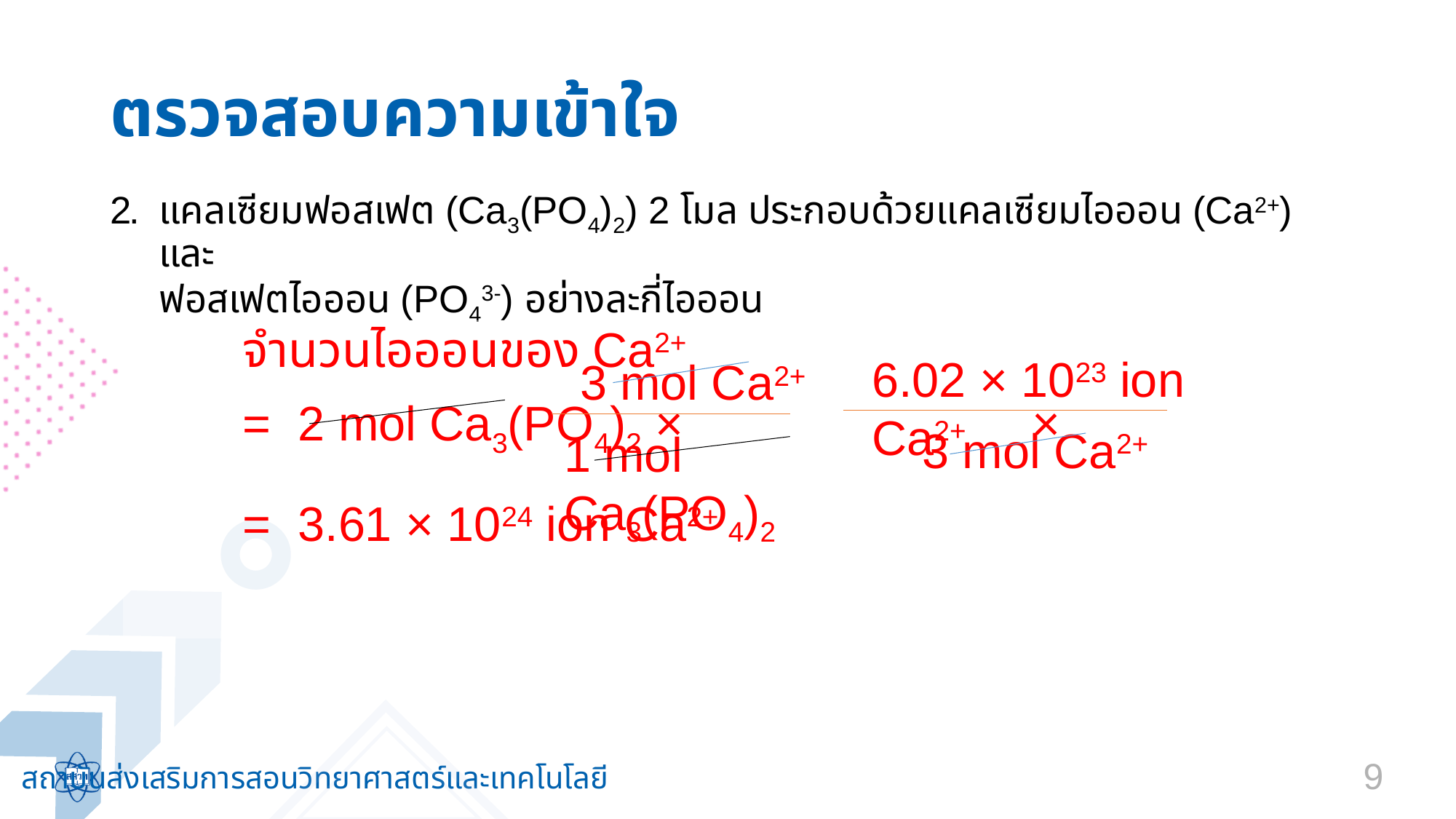

# ตรวจสอบความเข้าใจ
แคลเซียมฟอสเฟต (Ca3(PO4)2) 2 โมล ประกอบด้วยแคลเซียมไอออน (Ca2+) และ
ฟอสเฟตไอออน (PO43-) อย่างละกี่ไอออน
	จำนวนไอออนของ Ca2+
	=  2 mol Ca3(PO4)2 ×                          ×

	=  3.61 × 1024 ion Ca2+

6.02 × 1023 ion Ca2+
3 mol Ca2+
3 mol Ca2+
1 mol Ca3(PO4)2
9